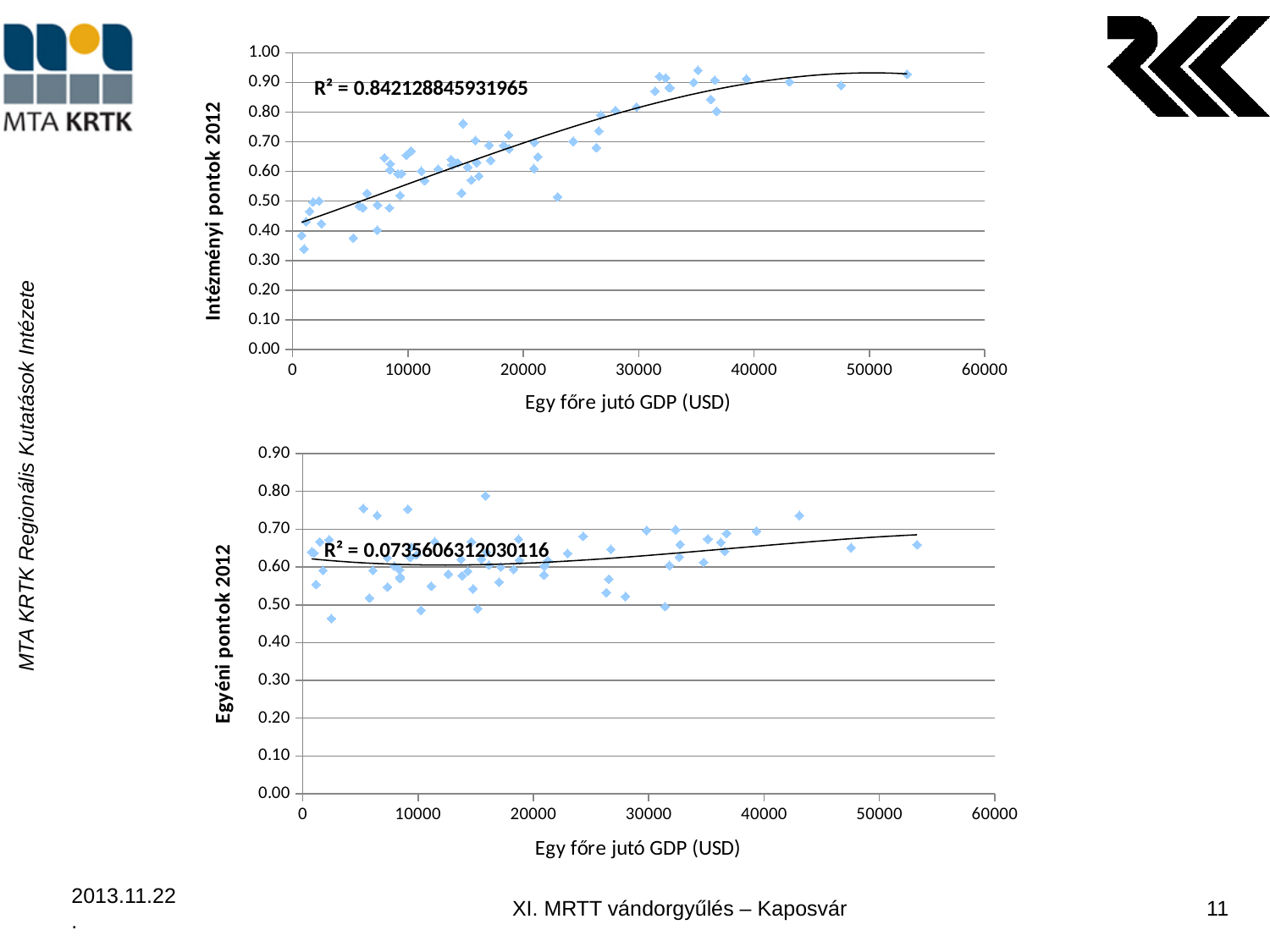

### Chart

| Category |  |
|---|---|

### Chart

| Category |  |
|---|---|
2013.11.22.
XI. MRTT vándorgyűlés – Kaposvár
11